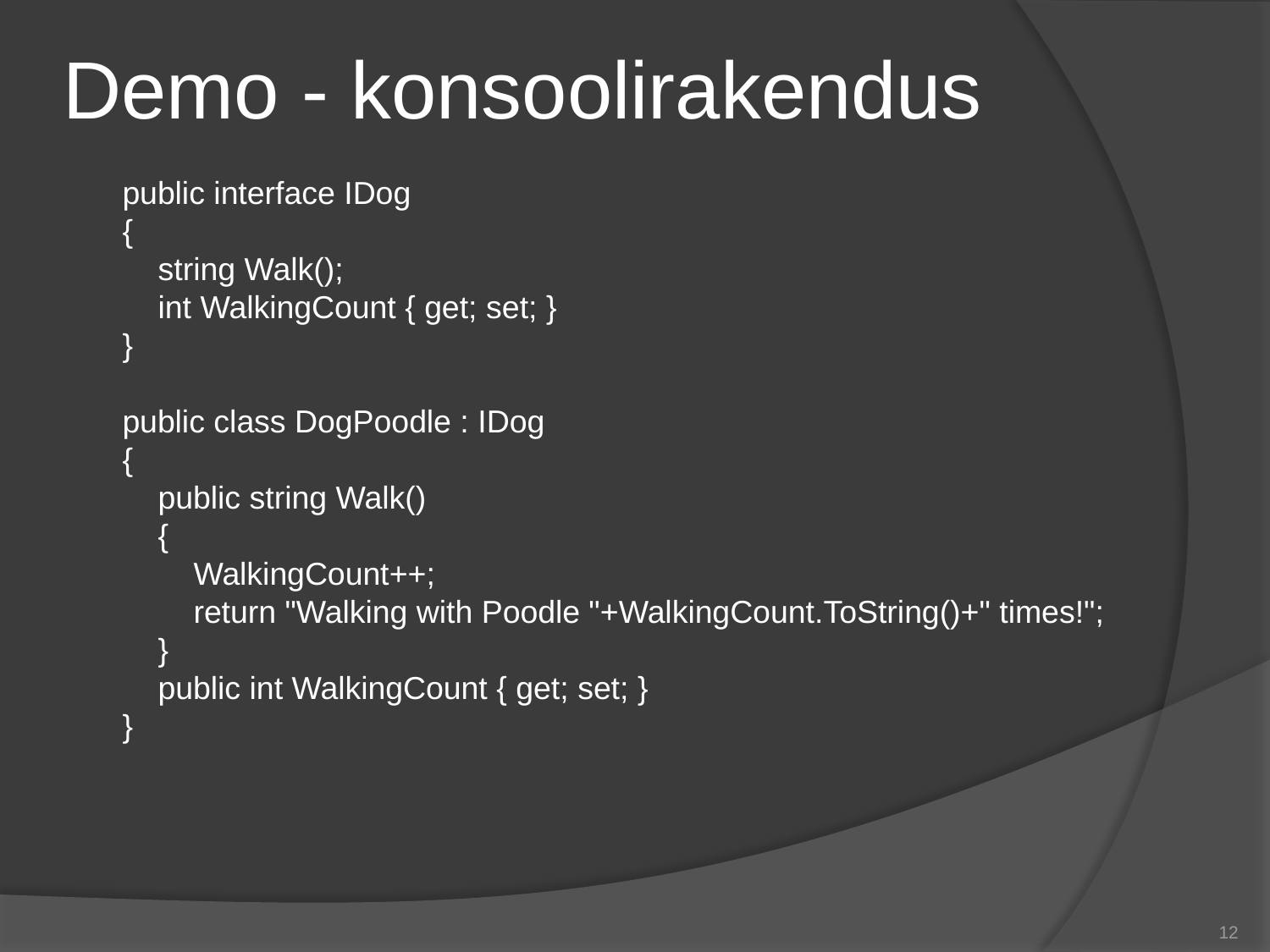

# Demo - konsoolirakendus
        public interface IDog
        {
            string Walk();
            int WalkingCount { get; set; }
        }

        public class DogPoodle : IDog
        {
            public string Walk()
            {
                WalkingCount++;
                return "Walking with Poodle "+WalkingCount.ToString()+" times!";
            }
            public int WalkingCount { get; set; }
        }
12